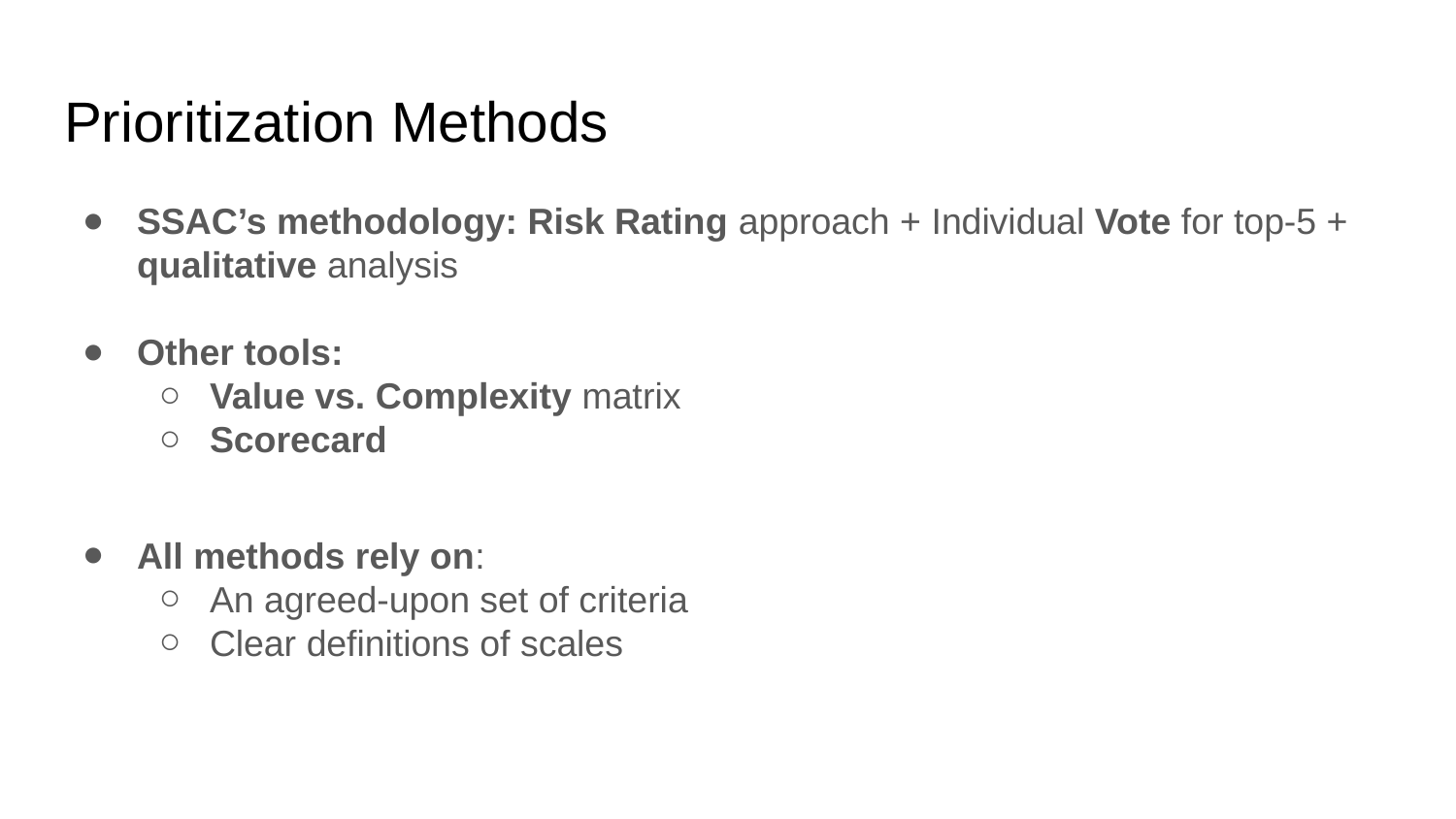

# Prioritization Methods
SSAC’s methodology: Risk Rating approach + Individual Vote for top-5 + qualitative analysis

Other tools:
Value vs. Complexity matrix
Scorecard

All methods rely on:
An agreed-upon set of criteria
Clear definitions of scales